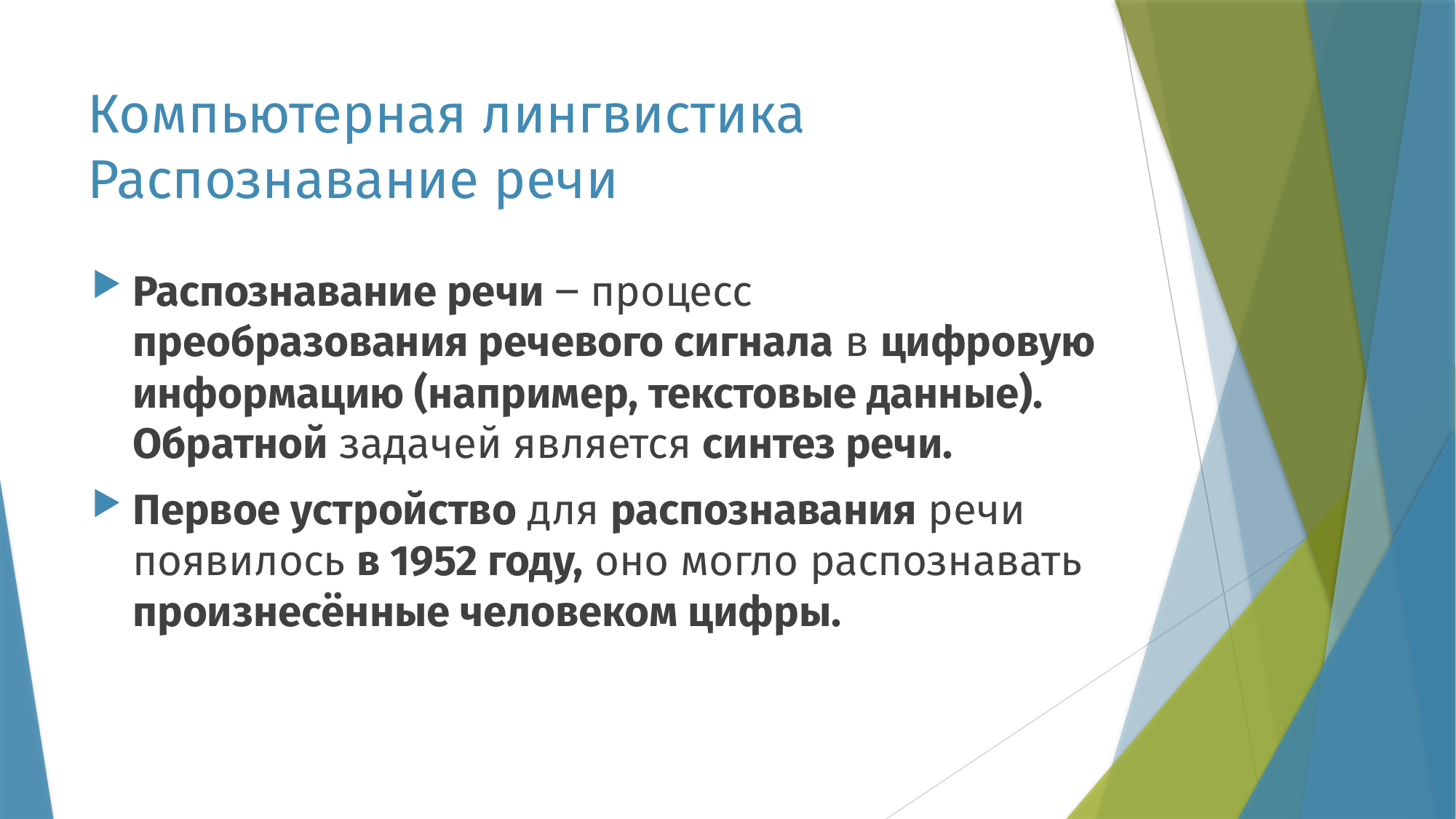

# Компьютерная лингвистика Распознавание речи
Распознавание речи ‒ процесс преобразования речевого сигнала в цифровую информацию (например, текстовые данные). Обратной задачей является синтез речи.
Первое устройство для распознавания речи появилось в 1952 году, оно могло распознавать произнесённые человеком цифры.